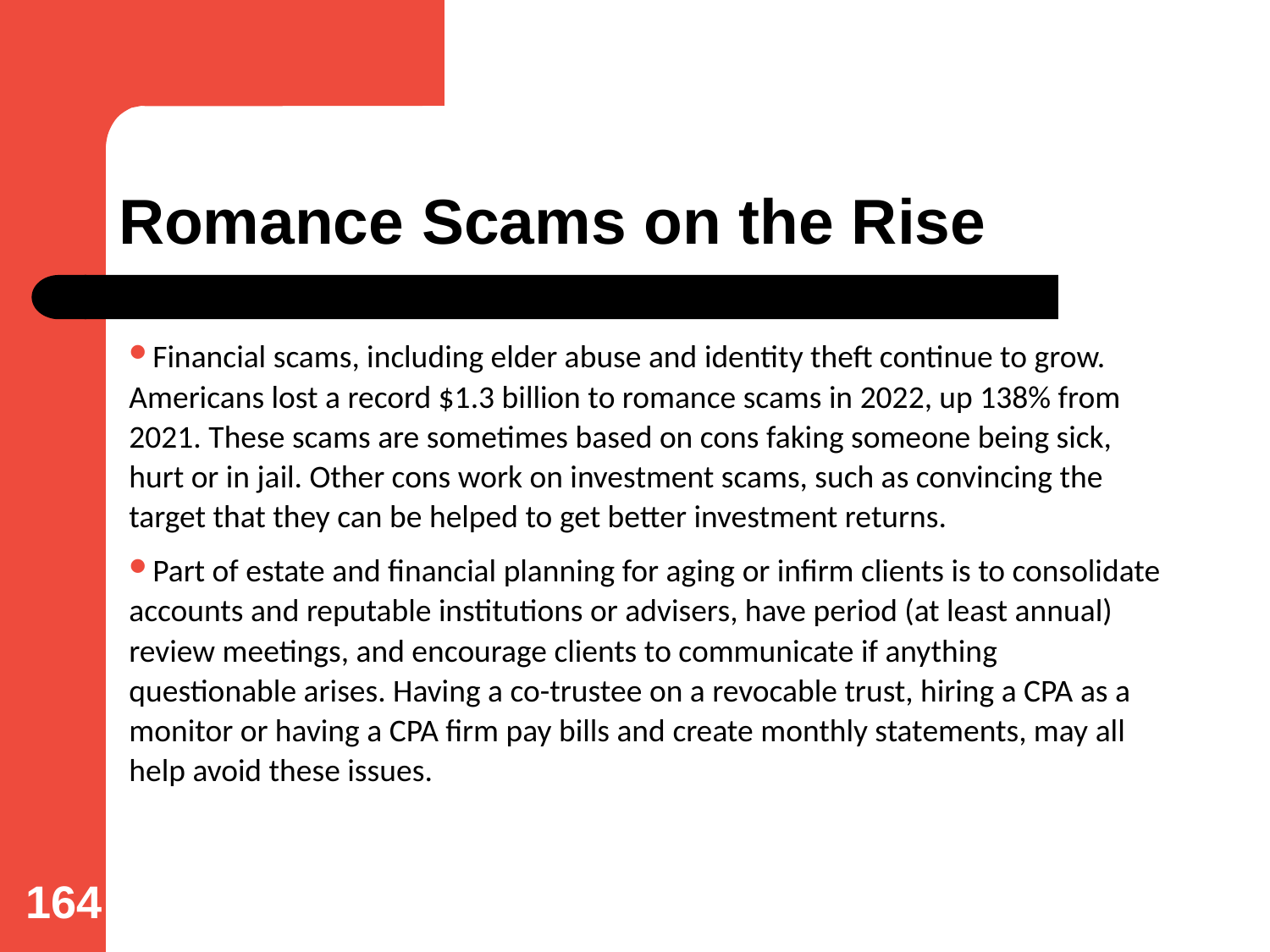

# Romance Scams on the Rise
Financial scams, including elder abuse and identity theft continue to grow. Americans lost a record $1.3 billion to romance scams in 2022, up 138% from 2021. These scams are sometimes based on cons faking someone being sick, hurt or in jail. Other cons work on investment scams, such as convincing the target that they can be helped to get better investment returns.
Part of estate and financial planning for aging or infirm clients is to consolidate accounts and reputable institutions or advisers, have period (at least annual) review meetings, and encourage clients to communicate if anything questionable arises. Having a co-trustee on a revocable trust, hiring a CPA as a monitor or having a CPA firm pay bills and create monthly statements, may all help avoid these issues.
164